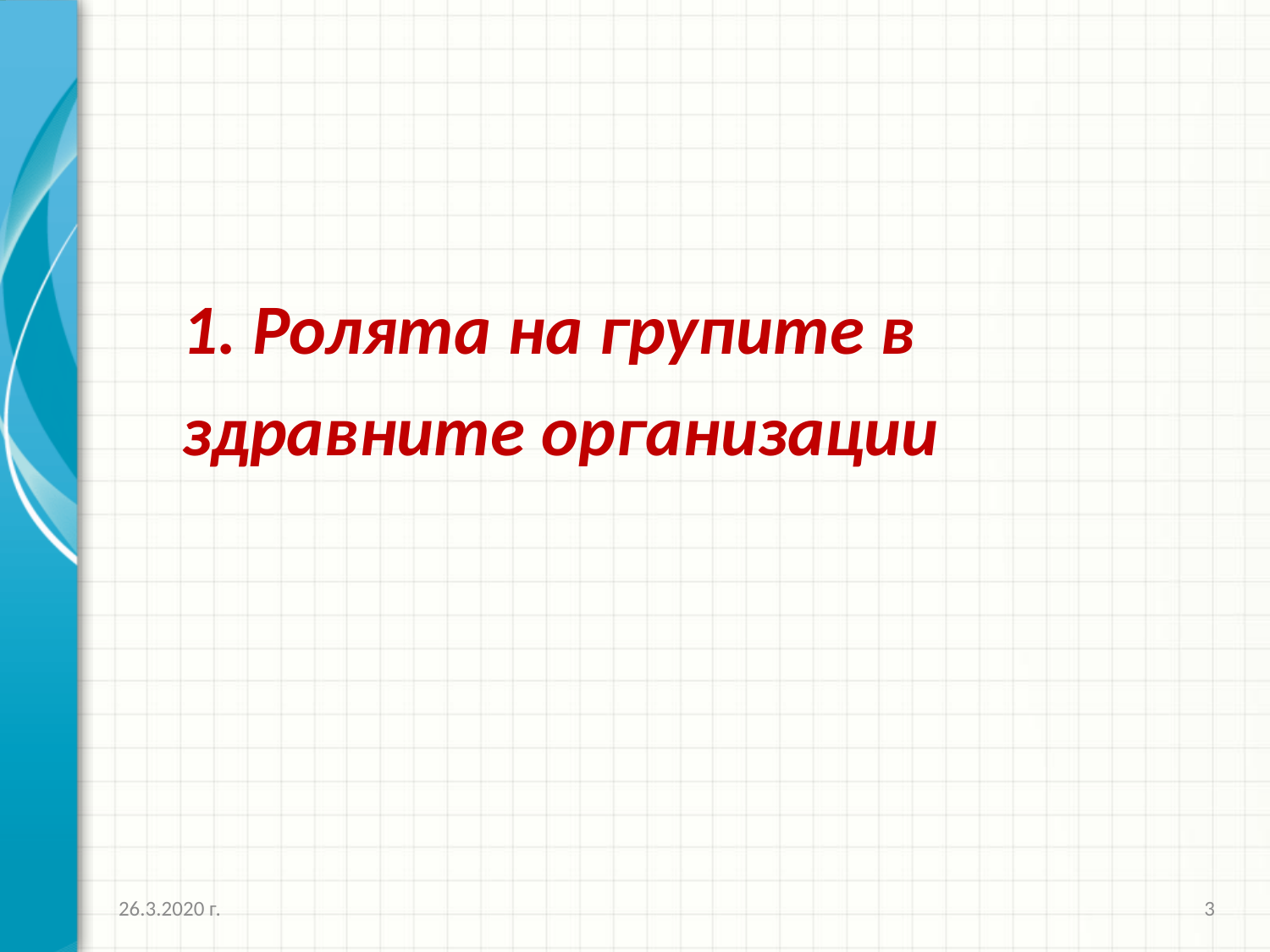

1. Ролята на групите в здравните организации

26.3.2020 г.
3